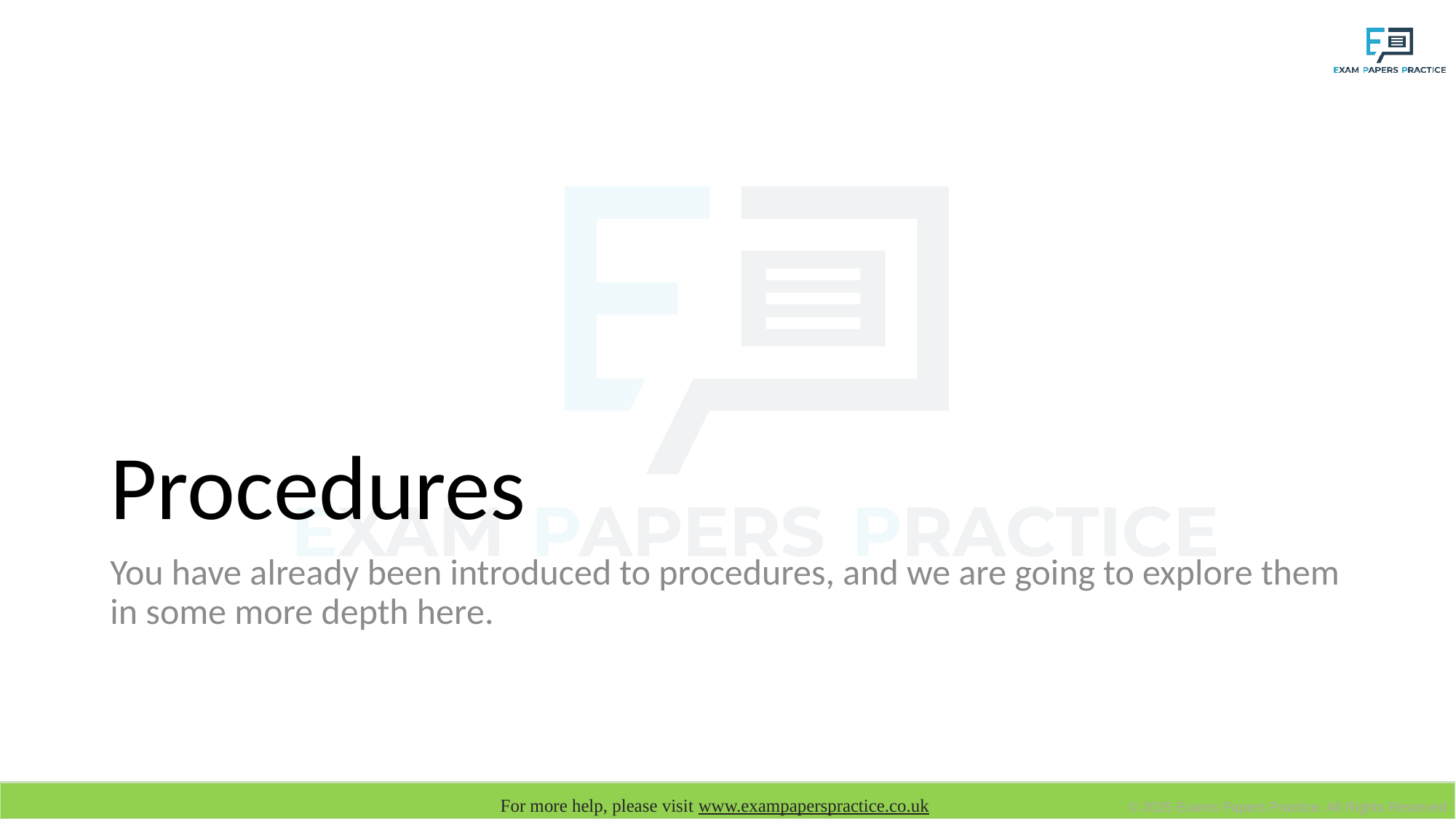

# Procedures
You have already been introduced to procedures, and we are going to explore them in some more depth here.